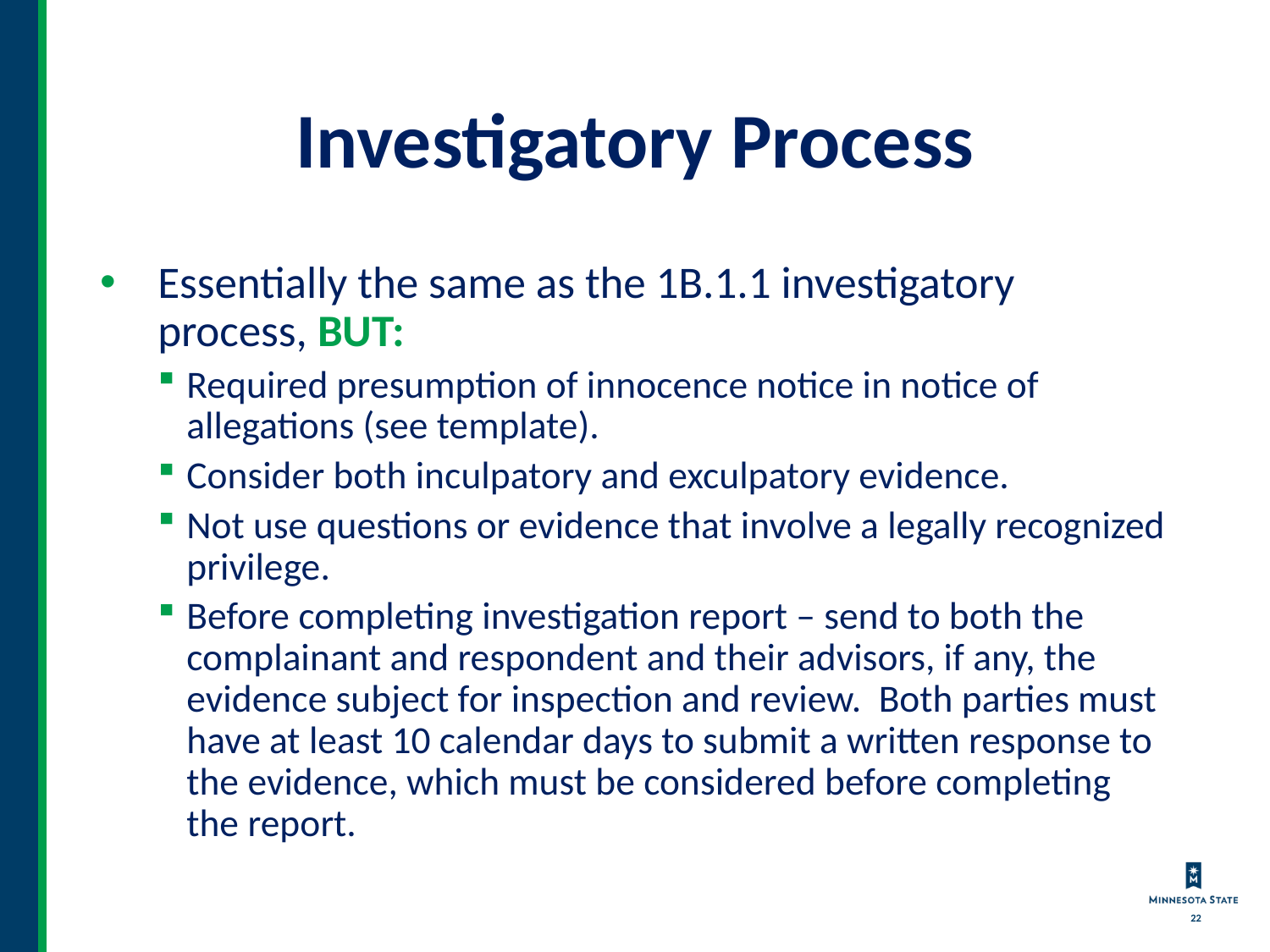

# Investigatory Process
Essentially the same as the 1B.1.1 investigatory process, BUT:
Required presumption of innocence notice in notice of allegations (see template).
Consider both inculpatory and exculpatory evidence.
Not use questions or evidence that involve a legally recognized privilege.
Before completing investigation report – send to both the complainant and respondent and their advisors, if any, the evidence subject for inspection and review.  Both parties must have at least 10 calendar days to submit a written response to the evidence, which must be considered before completing the report.